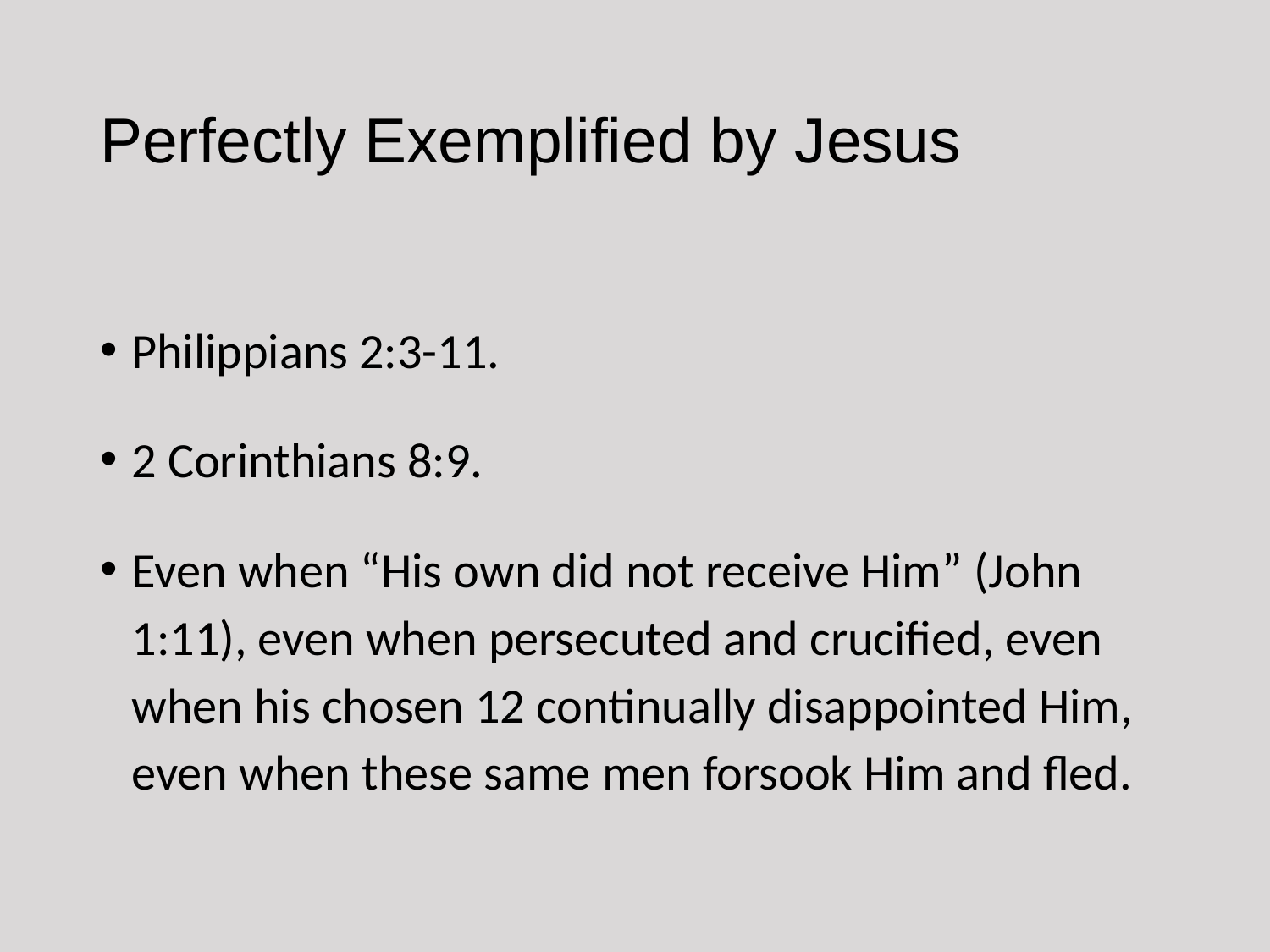

# Perfectly Exemplified by Jesus
Philippians 2:3-11.
2 Corinthians 8:9.
Even when “His own did not receive Him” (John 1:11), even when persecuted and crucified, even when his chosen 12 continually disappointed Him, even when these same men forsook Him and fled.